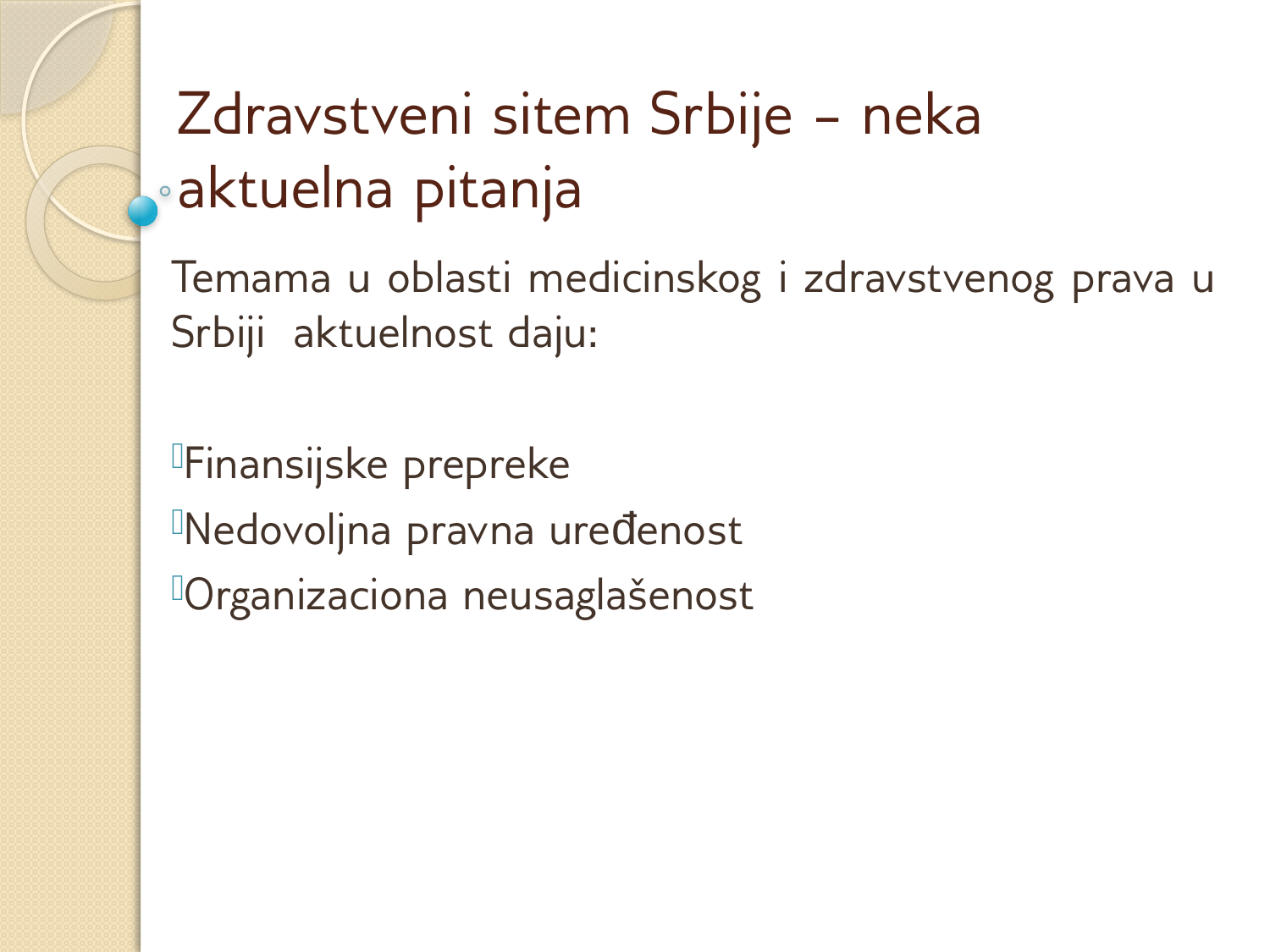

# Zdravstveni sitem Srbije – neka aktuelna pitanja
Temama u oblasti medicinskog i zdravstvenog prava u Srbiji  aktuelnost daju:

Finansijske prepreke
Nedovoljna pravna uređenost
Organizaciona neusaglašenost